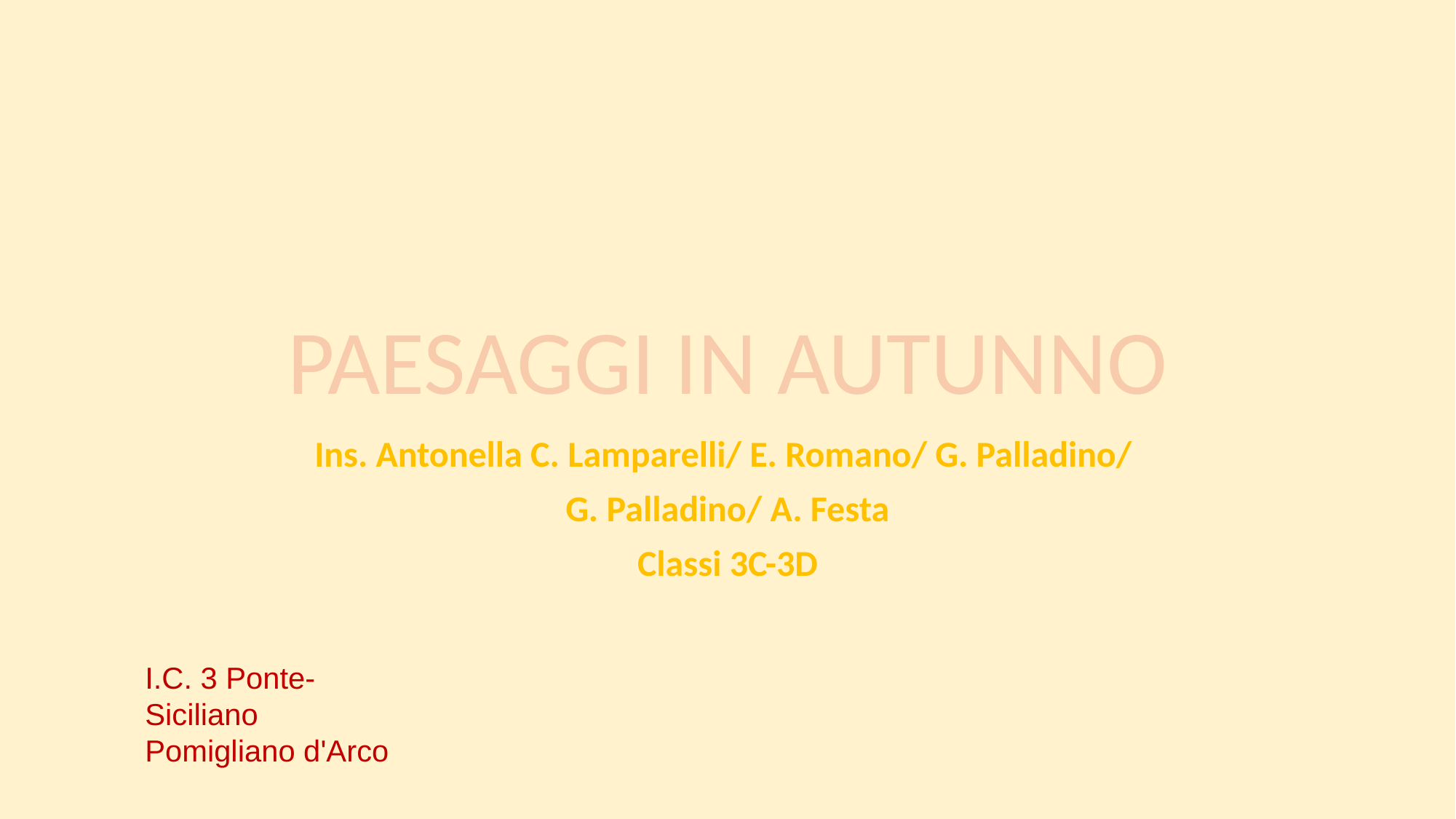

# PAESAGGI IN AUTUNNO
Ins. Antonella C. Lamparelli/ E. Romano/ G. Palladino/
G. Palladino/ A. Festa
Classi 3C-3D
I.C. 3 Ponte- Siciliano
Pomigliano d'Arco